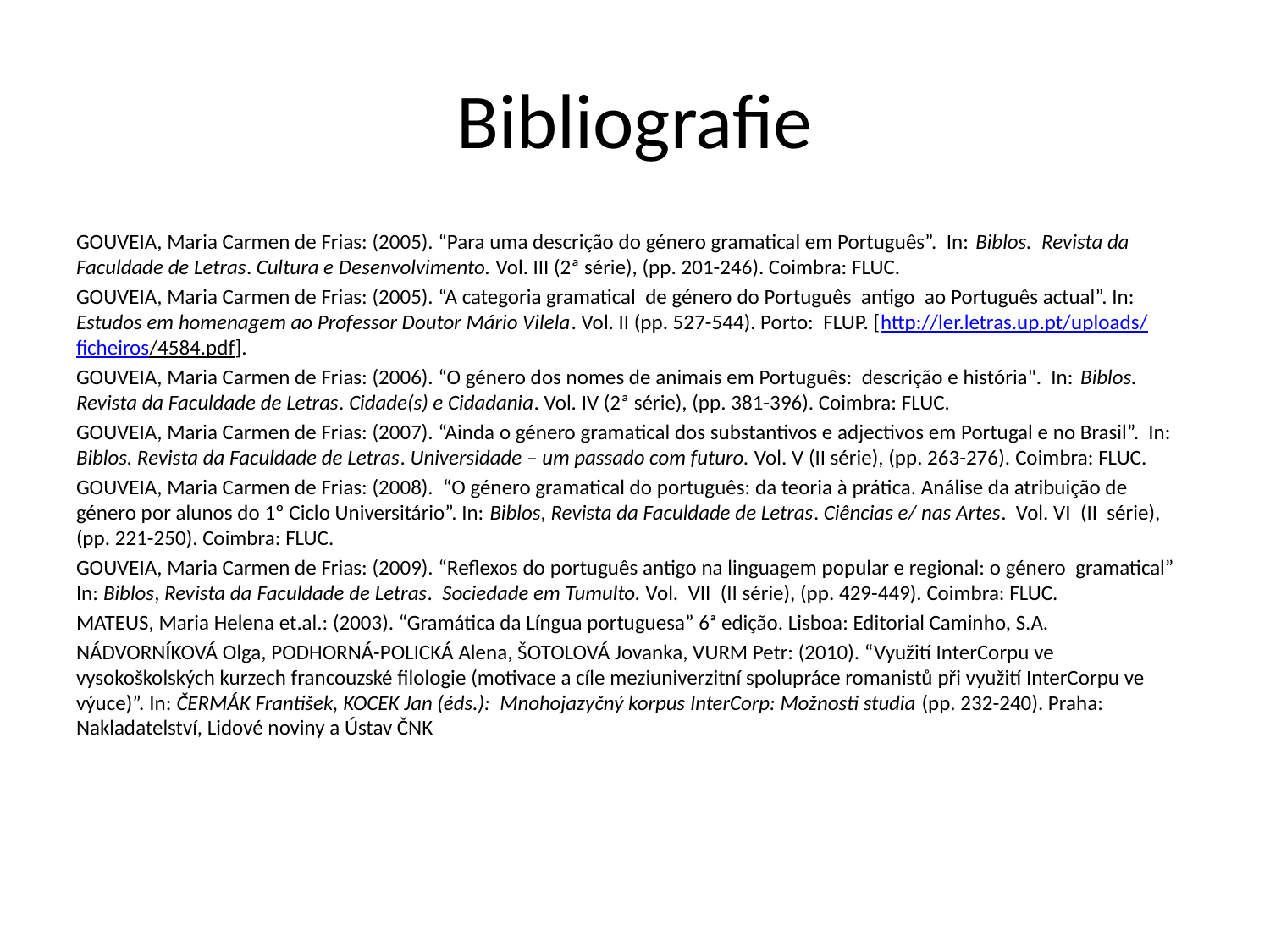

# Bibliografie
GOUVEIA, Maria Carmen de Frias: (2005). “Para uma descrição do género gramatical em Português”.  In: Biblos.  Revista da Faculdade de Letras. Cultura e Desenvolvimento. Vol. III (2ª série), (pp. 201-246). Coimbra: FLUC.
GOUVEIA, Maria Carmen de Frias: (2005). “A categoria gramatical  de género do Português  antigo  ao Português actual”. In: Estudos em homenagem ao Professor Doutor Mário Vilela. Vol. II (pp. 527-544). Porto:  FLUP. [http://ler.letras.up.pt/uploads/ficheiros/4584.pdf].
GOUVEIA, Maria Carmen de Frias: (2006). “O género dos nomes de animais em Português:  descrição e história".  In: Biblos. Revista da Faculdade de Letras. Cidade(s) e Cidadania. Vol. IV (2ª série), (pp. 381-396). Coimbra: FLUC.
GOUVEIA, Maria Carmen de Frias: (2007). “Ainda o género gramatical dos substantivos e adjectivos em Portugal e no Brasil”.  In: Biblos. Revista da Faculdade de Letras. Universidade – um passado com futuro. Vol. V (II série), (pp. 263-276). Coimbra: FLUC.
GOUVEIA, Maria Carmen de Frias: (2008).  “O género gramatical do português: da teoria à prática. Análise da atribuição de género por alunos do 1º Ciclo Universitário”. In: Biblos, Revista da Faculdade de Letras. Ciências e/ nas Artes.  Vol. VI  (II  série), (pp. 221-250). Coimbra: FLUC.
GOUVEIA, Maria Carmen de Frias: (2009). “Reflexos do português antigo na linguagem popular e regional: o género  gramatical” In: Biblos, Revista da Faculdade de Letras.  Sociedade em Tumulto. Vol.  VII  (II série), (pp. 429-449). Coimbra: FLUC.
MATEUS, Maria Helena et.al.: (2003). “Gramática da Língua portuguesa” 6ᵃ edição. Lisboa: Editorial Caminho, S.A.
NÁDVORNÍKOVÁ Olga, PODHORNÁ-POLICKÁ Alena, ŠOTOLOVÁ Jovanka, VURM Petr: (2010). “Využití InterCorpu ve vysokoškolských kurzech francouzské filologie (motivace a cíle meziuniverzitní spolupráce romanistů při využití InterCorpu ve výuce)”. In: ČERMÁK František, KOCEK Jan (éds.):  Mnohojazyčný korpus InterCorp: Možnosti studia (pp. 232-240). Praha: Nakladatelství, Lidové noviny a Ústav ČNK